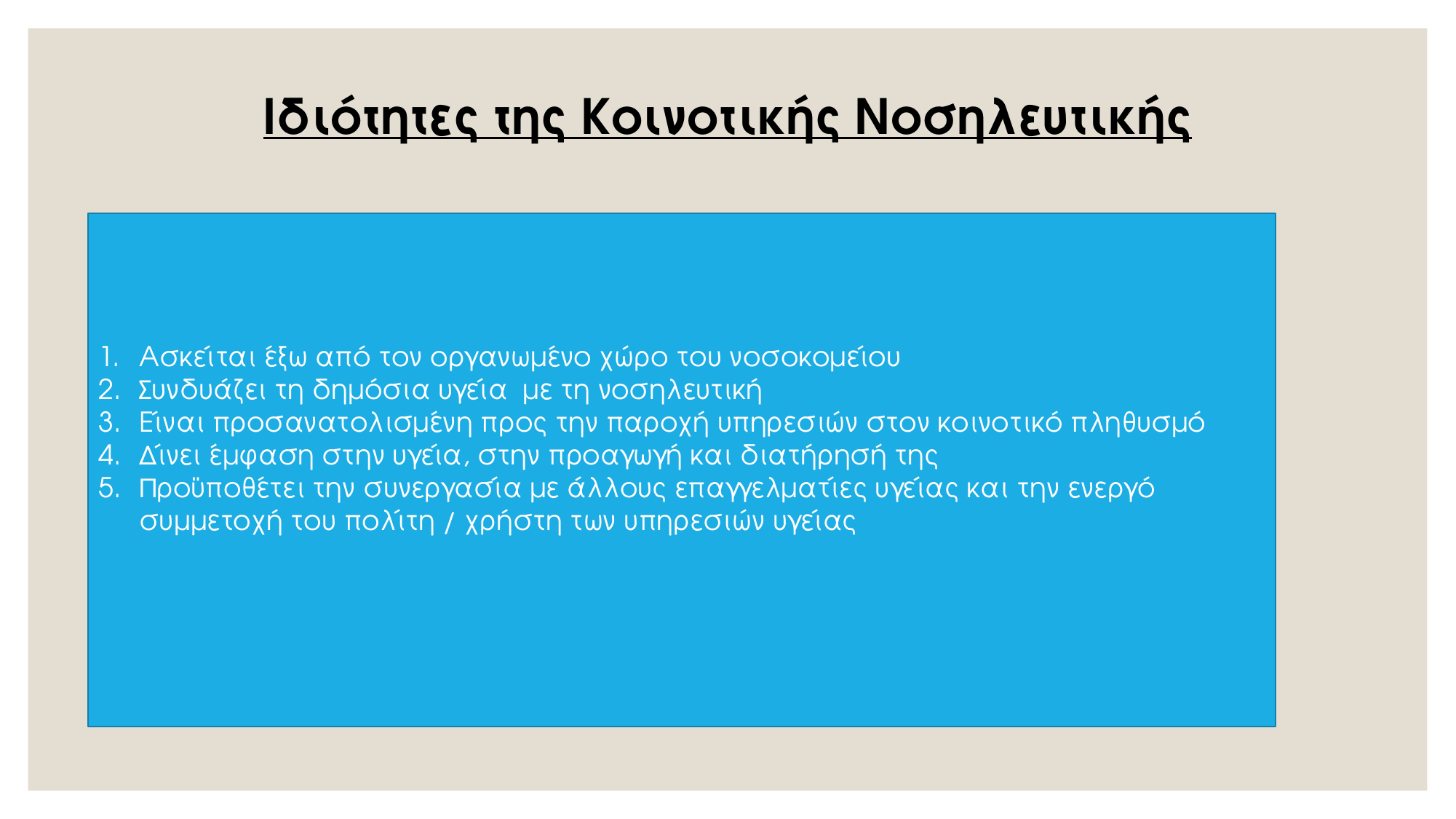

Ιδιότητες της Κοινοτικής Νοσηλευτικής

Ασκείται έξω από τον οργανωμένο χώρο του νοσοκομείου
Συνδυάζει τη δημόσια υγεία  με τη νοσηλευτική
Είναι προσανατολισμένη προς την παροχή υπηρεσιών στον κοινοτικό πληθυσμό
Δίνει έμφαση στην υγεία, στην προαγωγή και διατήρησή της
Προϋποθέτει την συνεργασία με άλλους επαγγελματίες υγείας και την ενεργό συμμετοχή του πολίτη / χρήστη των υπηρεσιών υγείας